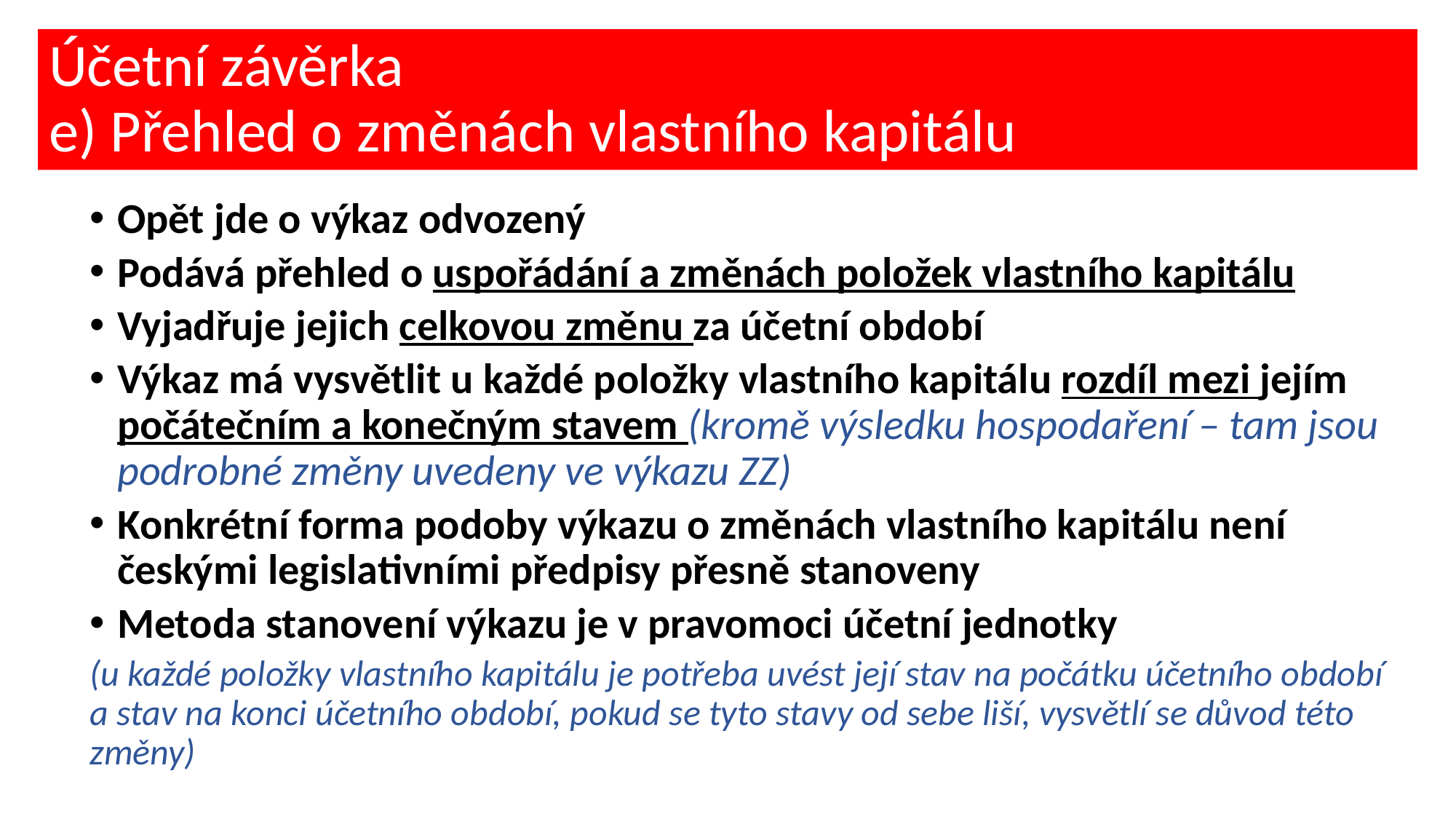

# Účetní závěrka e) Přehled o změnách vlastního kapitálu
Opět jde o výkaz odvozený
Podává přehled o uspořádání a změnách položek vlastního kapitálu
Vyjadřuje jejich celkovou změnu za účetní období
Výkaz má vysvětlit u každé položky vlastního kapitálu rozdíl mezi jejím počátečním a konečným stavem (kromě výsledku hospodaření – tam jsou podrobné změny uvedeny ve výkazu ZZ)
Konkrétní forma podoby výkazu o změnách vlastního kapitálu není českými legislativními předpisy přesně stanoveny
Metoda stanovení výkazu je v pravomoci účetní jednotky
(u každé položky vlastního kapitálu je potřeba uvést její stav na počátku účetního období a stav na konci účetního období, pokud se tyto stavy od sebe liší, vysvětlí se důvod této změny)